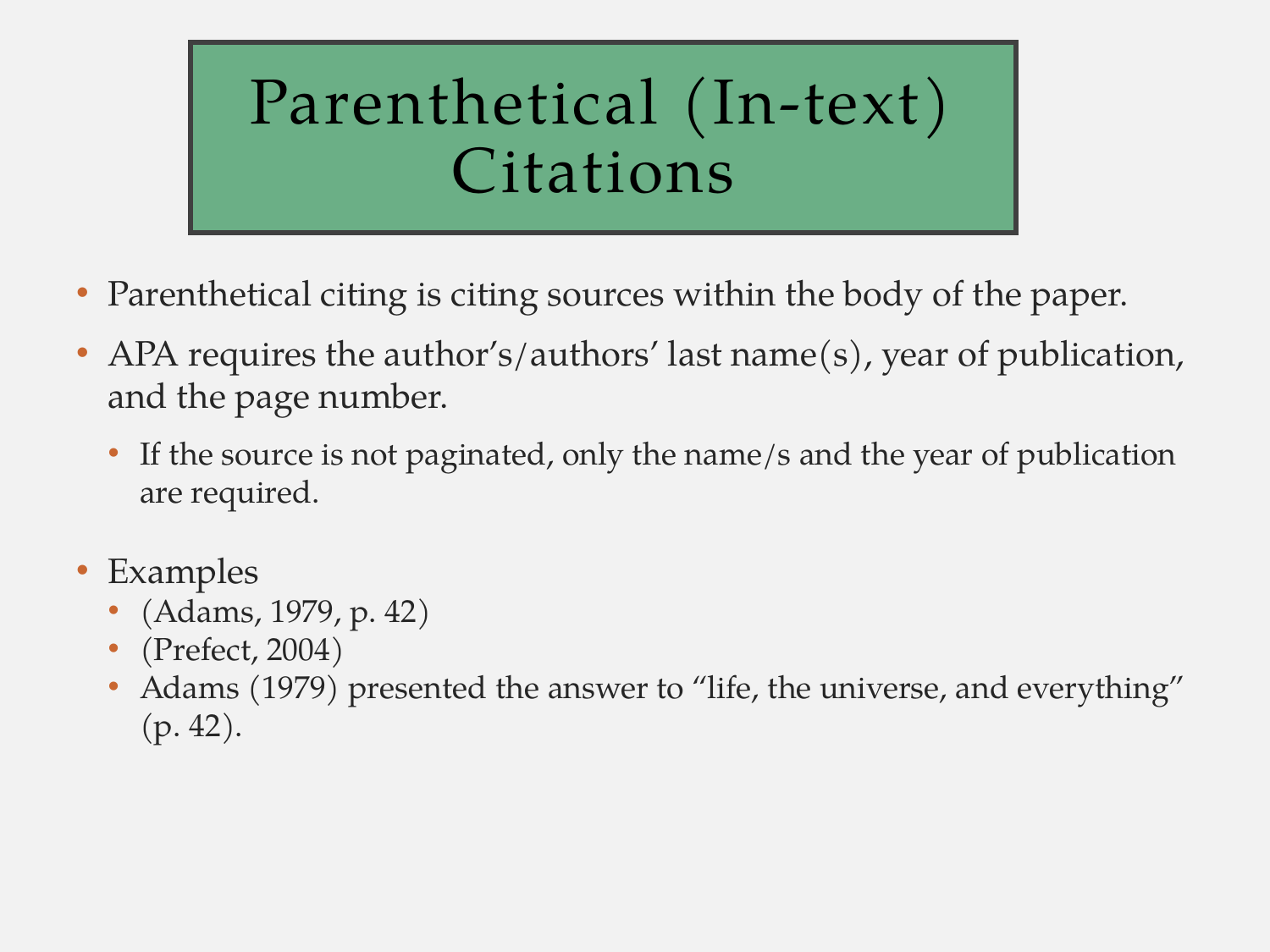

# Parenthetical (In-text) Citations
Parenthetical citing is citing sources within the body of the paper.
APA requires the author’s/authors’ last name(s), year of publication, and the page number.
If the source is not paginated, only the name/s and the year of publication are required.

Examples
(Adams, 1979, p. 42)
(Prefect, 2004)
Adams (1979) presented the answer to “life, the universe, and everything” (p. 42).